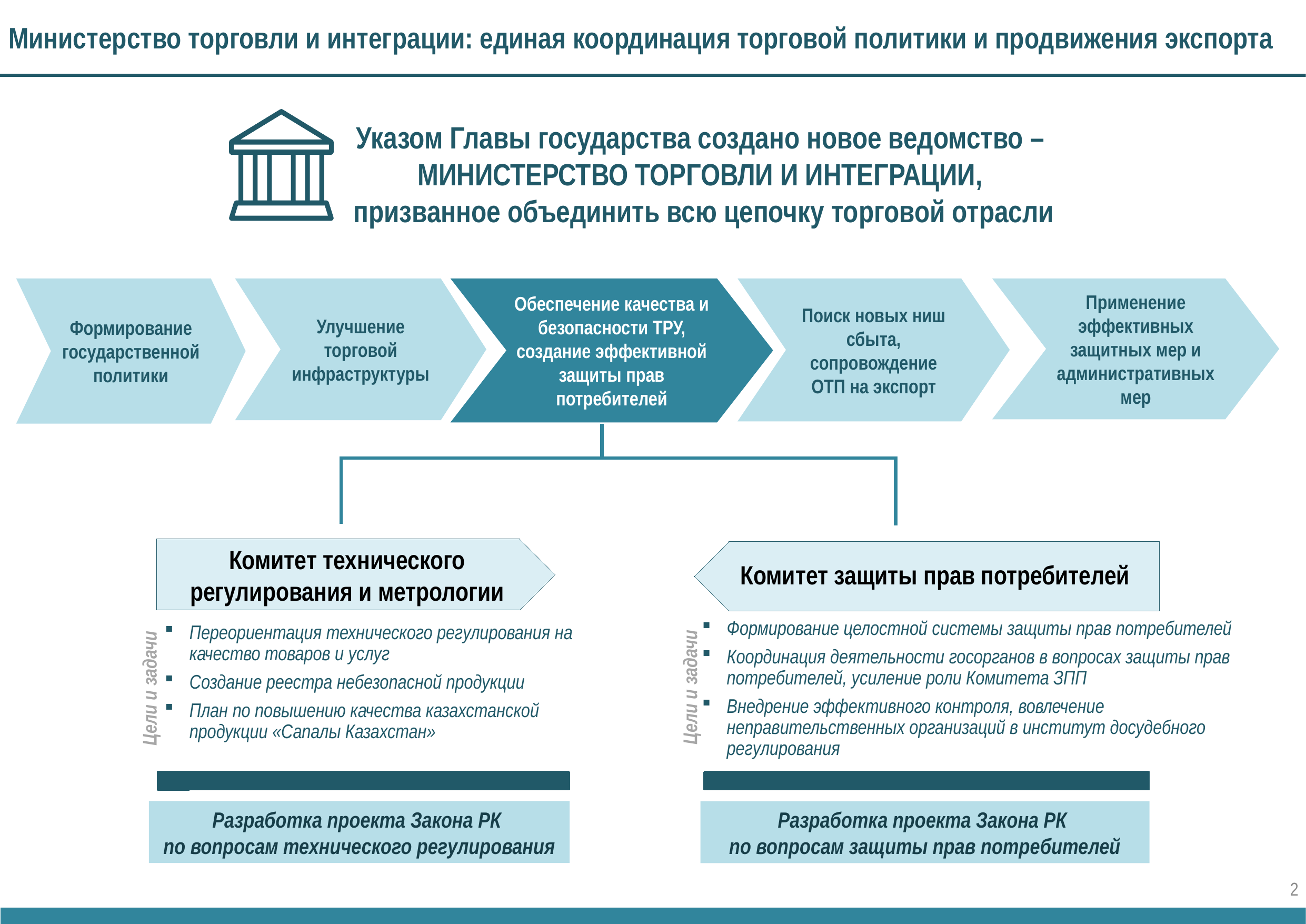

Министерство торговли и интеграции: единая координация торговой политики и продвижения экспорта

Указом Главы государства создано новое ведомство –
МИНИСТЕРСТВО ТОРГОВЛИ И ИНТЕГРАЦИИ,
призванное объединить всю цепочку торговой отрасли
Улучшение торговой инфраструктуры
Обеспечение качества и безопасности ТРУ, создание эффективной защиты прав потребителей
Применение эффективных защитных мер и административных мер
Формирование государственной политики
Поиск новых ниш сбыта, сопровождение ОТП на экспорт
Комитет технического регулирования и метрологии

Комитет защиты прав потребителей
Формирование целостной системы защиты прав потребителей
Координация деятельности госорганов в вопросах защиты прав потребителей, усиление роли Комитета ЗПП
Внедрение эффективного контроля, вовлечение неправительственных организаций в институт досудебного регулирования
Переориентация технического регулирования на качество товаров и услуг
Создание реестра небезопасной продукции
План по повышению качества казахстанской продукции «Сапалы Казахстан»
Цели и задачи
Цели и задачи

Разработка проекта Закона РК
по вопросам технического регулирования
Разработка проекта Закона РК
по вопросам защиты прав потребителей
2